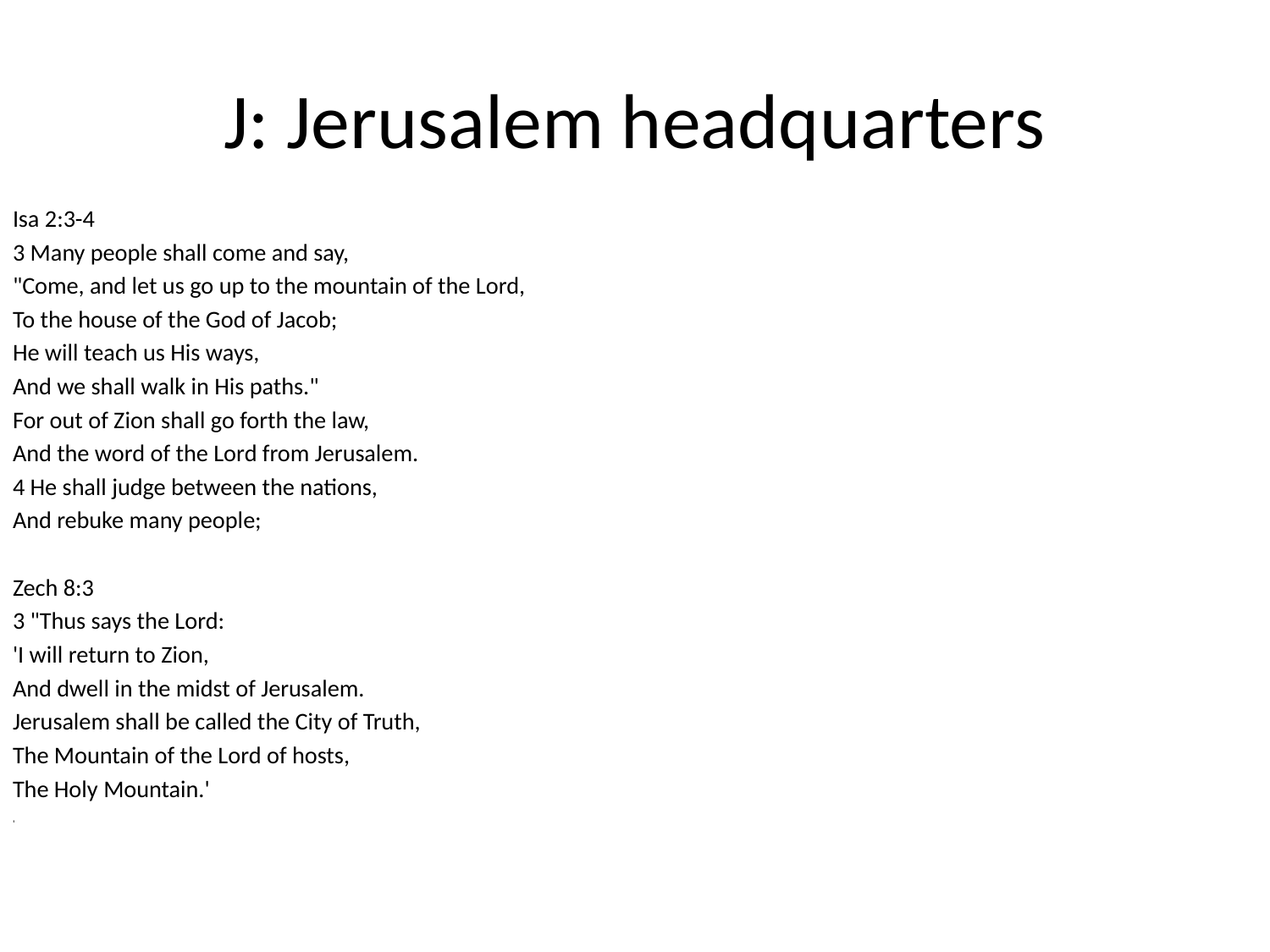

# J: Jerusalem headquarters
Isa 2:3-4
3 Many people shall come and say,
"Come, and let us go up to the mountain of the Lord,
To the house of the God of Jacob;
He will teach us His ways,
And we shall walk in His paths."
For out of Zion shall go forth the law,
And the word of the Lord from Jerusalem.
4 He shall judge between the nations,
And rebuke many people;

Zech 8:3
3 "Thus says the Lord:
'I will return to Zion,
And dwell in the midst of Jerusalem.
Jerusalem shall be called the City of Truth,
The Mountain of the Lord of hosts,
The Holy Mountain.'

'